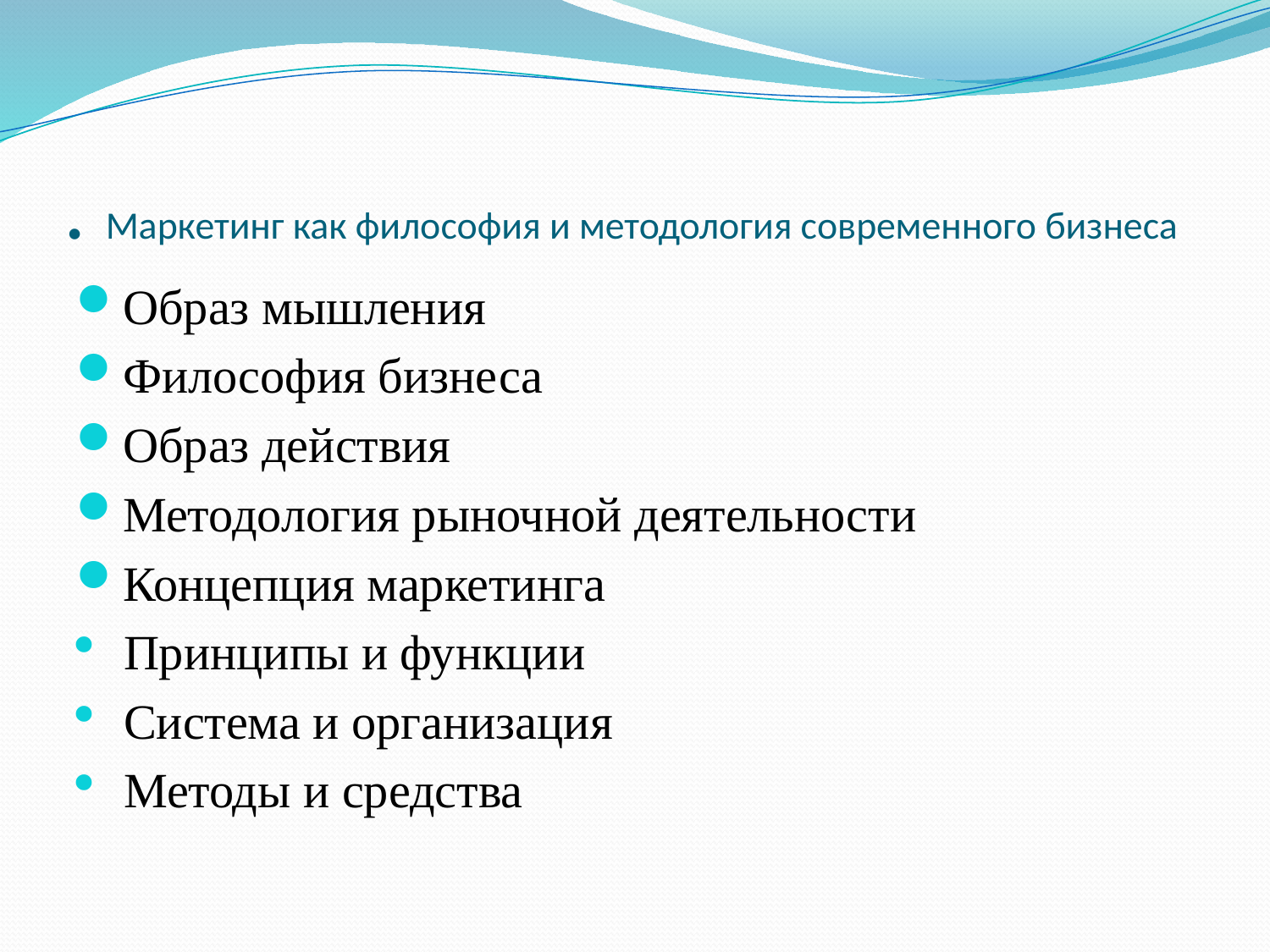

# . Маркетинг как философия и методология современного бизнеса
Образ мышления
Философия бизнеса
Образ действия
Методология рыночной деятельности
Концепция маркетинга
Принципы и функции
Система и организация
Методы и средства